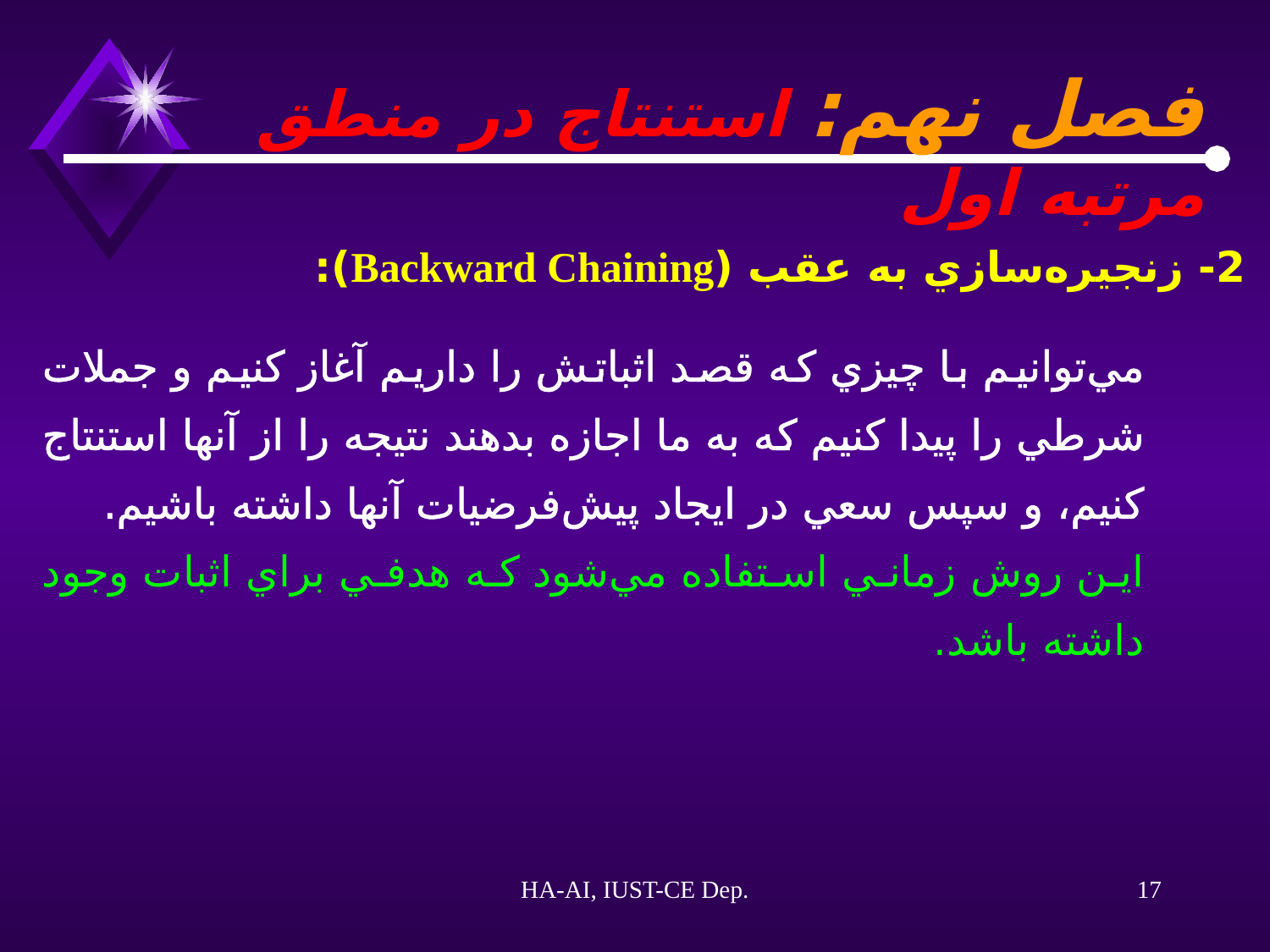

فصل نهم: استنتاج در منطق مرتبه اول
2- زنجيره‌سازي به عقب (Backward Chaining):
مي‌توانيم با چيزي که قصد اثباتش را داريم آغاز کنيم و جملات شرطي را پيدا کنيم که به ما اجازه بدهند نتيجه را از آنها استنتاج کنيم، و سپس سعي در ايجاد پيش‌فرضيات آنها داشته باشيم.
اين روش زماني استفاده مي‌شود که هدفي براي اثبات وجود داشته باشد.
HA-AI, IUST-CE Dep.
17